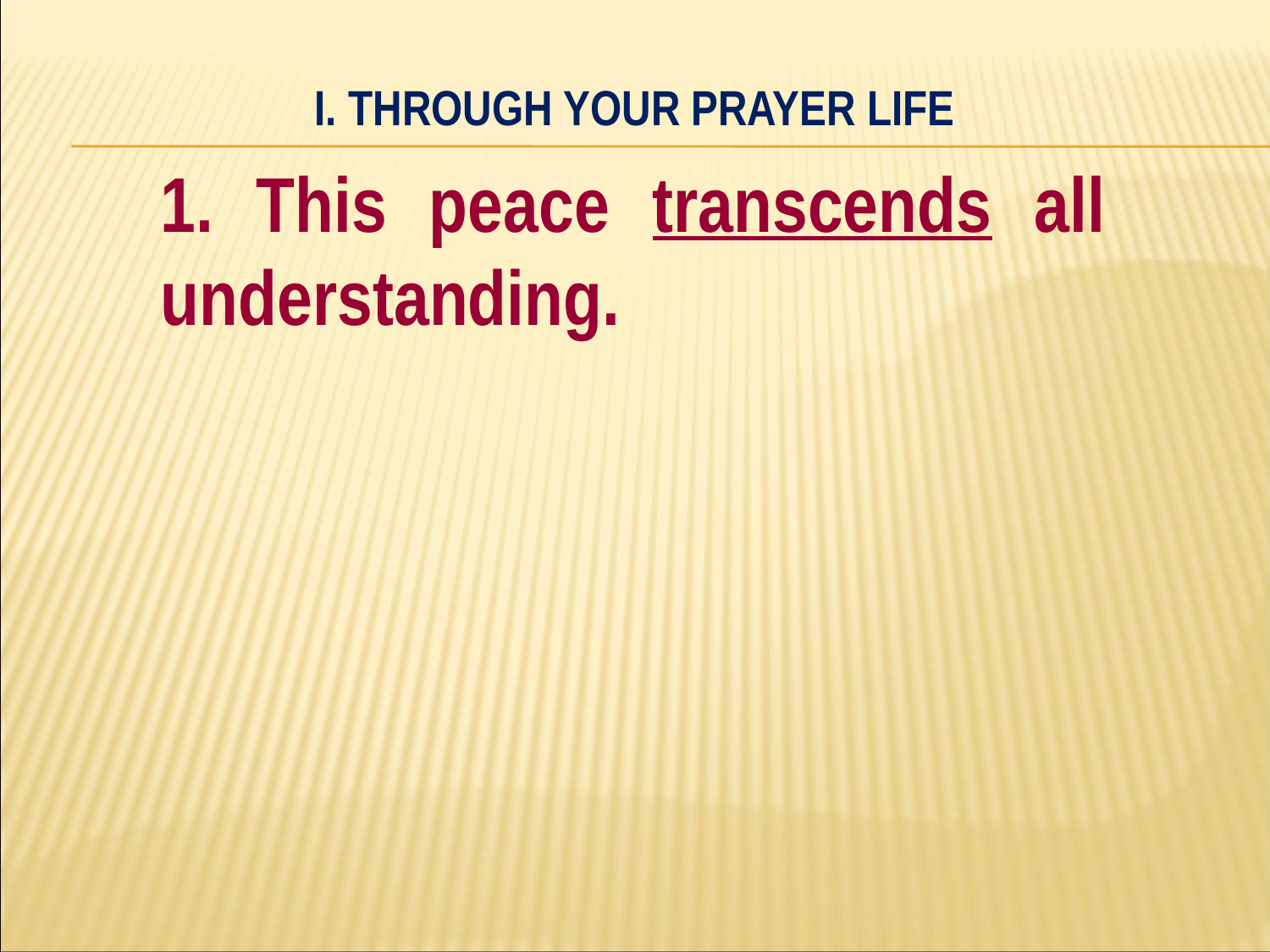

# I. Through your prayer life
	1. This peace transcends all 	understanding.